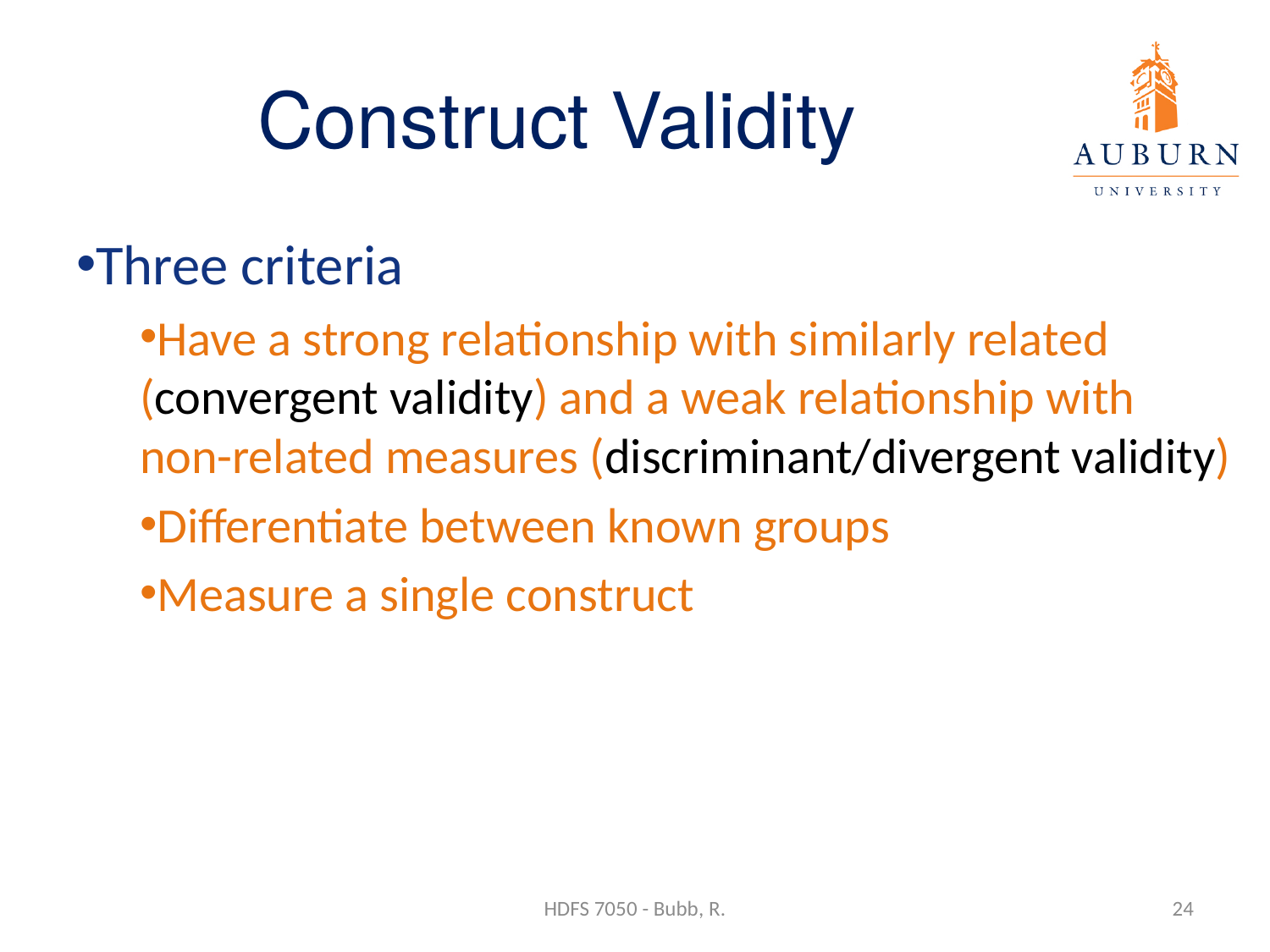

# Construct Validity
Three criteria
Have a strong relationship with similarly related (convergent validity) and a weak relationship with non-related measures (discriminant/divergent validity)
Differentiate between known groups
Measure a single construct

HDFS 7050 - Bubb, R.
24